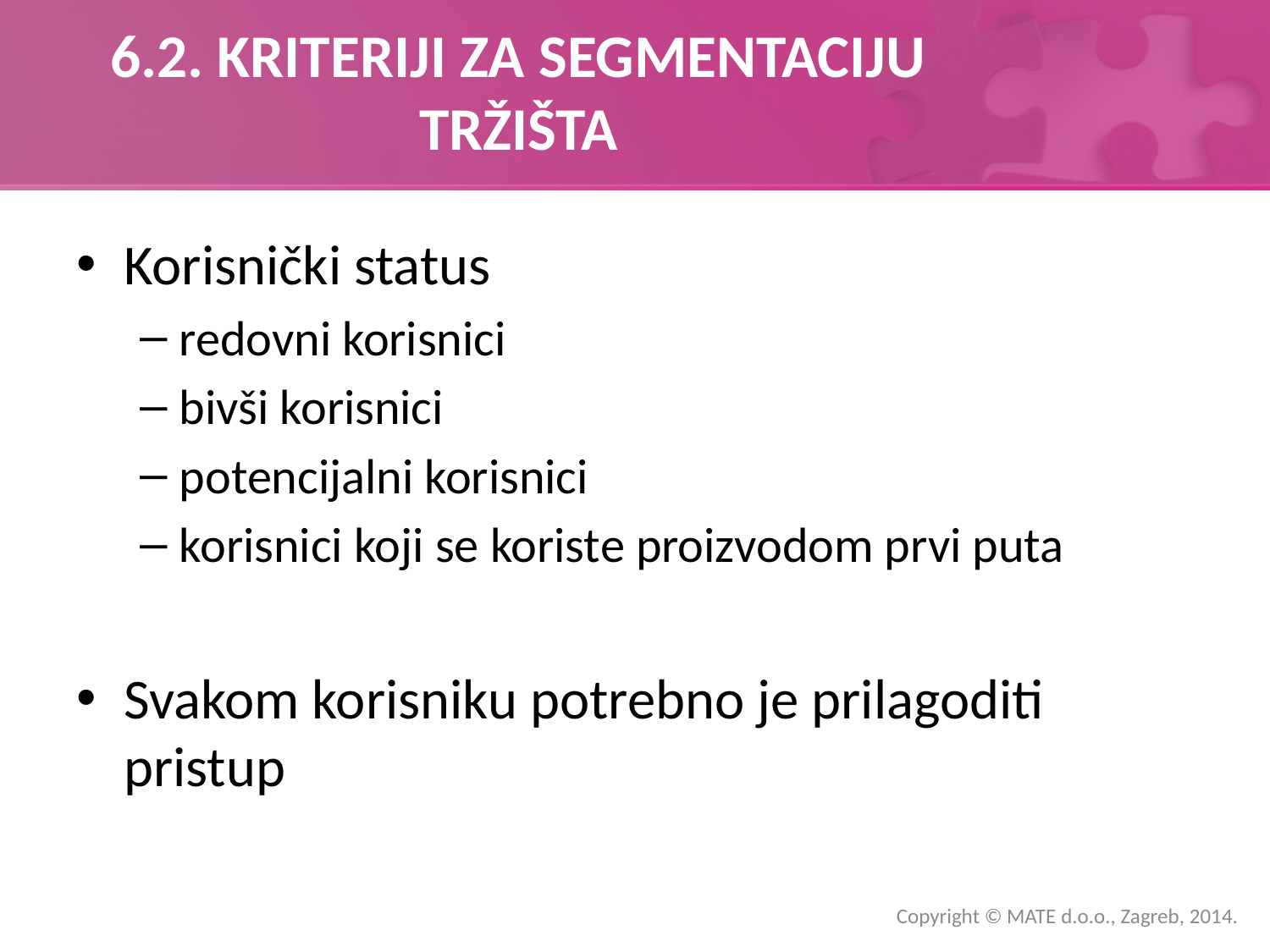

# 6.2. KRITERIJI ZA SEGMENTACIJU TRŽIŠTA
Korisnički status
redovni korisnici
bivši korisnici
potencijalni korisnici
korisnici koji se koriste proizvodom prvi puta

Svakom korisniku potrebno je prilagoditi pristup

Copyright © MATE d.o.o., Zagreb, 2014.